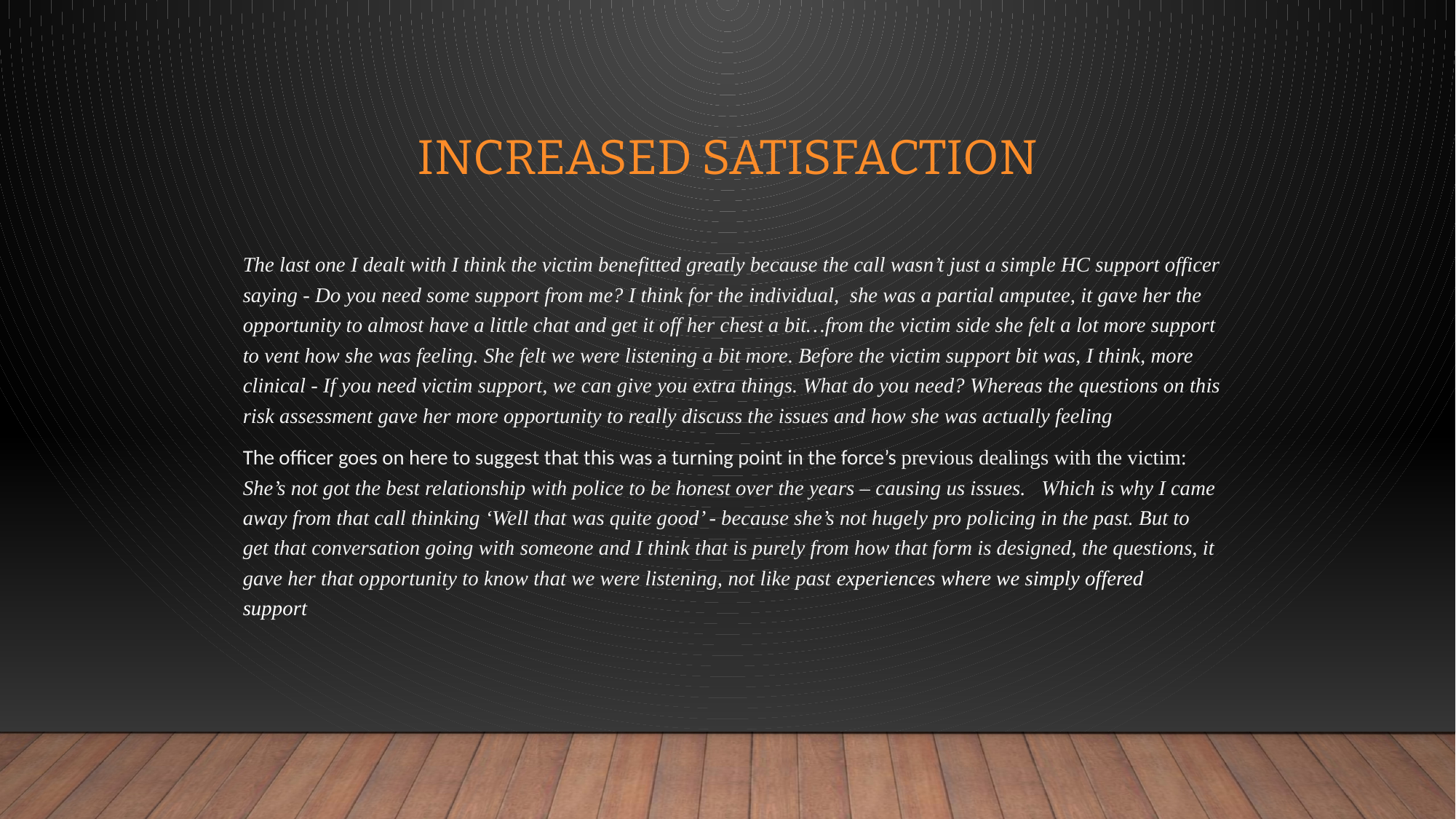

# Increased satisfaction
	The last one I dealt with I think the victim benefitted greatly because the call wasn’t just a simple HC support officer saying - Do you need some support from me? I think for the individual,  she was a partial amputee, it gave her the opportunity to almost have a little chat and get it off her chest a bit…from the victim side she felt a lot more support to vent how she was feeling. She felt we were listening a bit more. Before the victim support bit was, I think, more clinical - If you need victim support, we can give you extra things. What do you need? Whereas the questions on this risk assessment gave her more opportunity to really discuss the issues and how she was actually feeling
	The officer goes on here to suggest that this was a turning point in the force’s previous dealings with the victim:    She’s not got the best relationship with police to be honest over the years – causing us issues.   Which is why I came away from that call thinking ‘Well that was quite good’ - because she’s not hugely pro policing in the past. But to get that conversation going with someone and I think that is purely from how that form is designed, the questions, it gave her that opportunity to know that we were listening, not like past experiences where we simply offered support